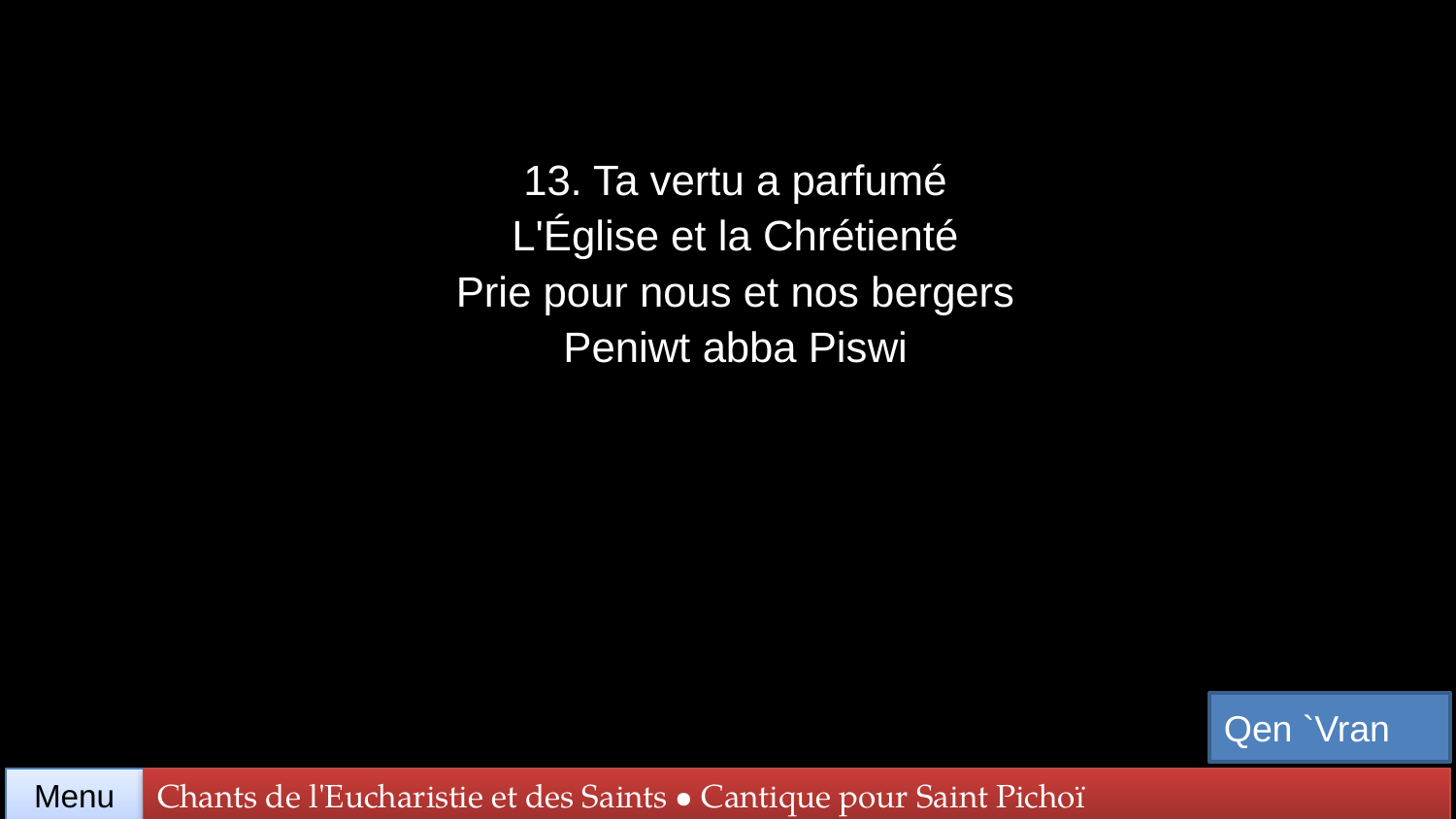

| 13. Ta vertu a parfumé L'Église et la Chrétienté Prie pour nous et nos bergers Peniwt abba Piswi |
| --- |

Qen `Vran
Chants de l'Eucharistie et des Saints • Cantique pour Saint Pichoï
Menu